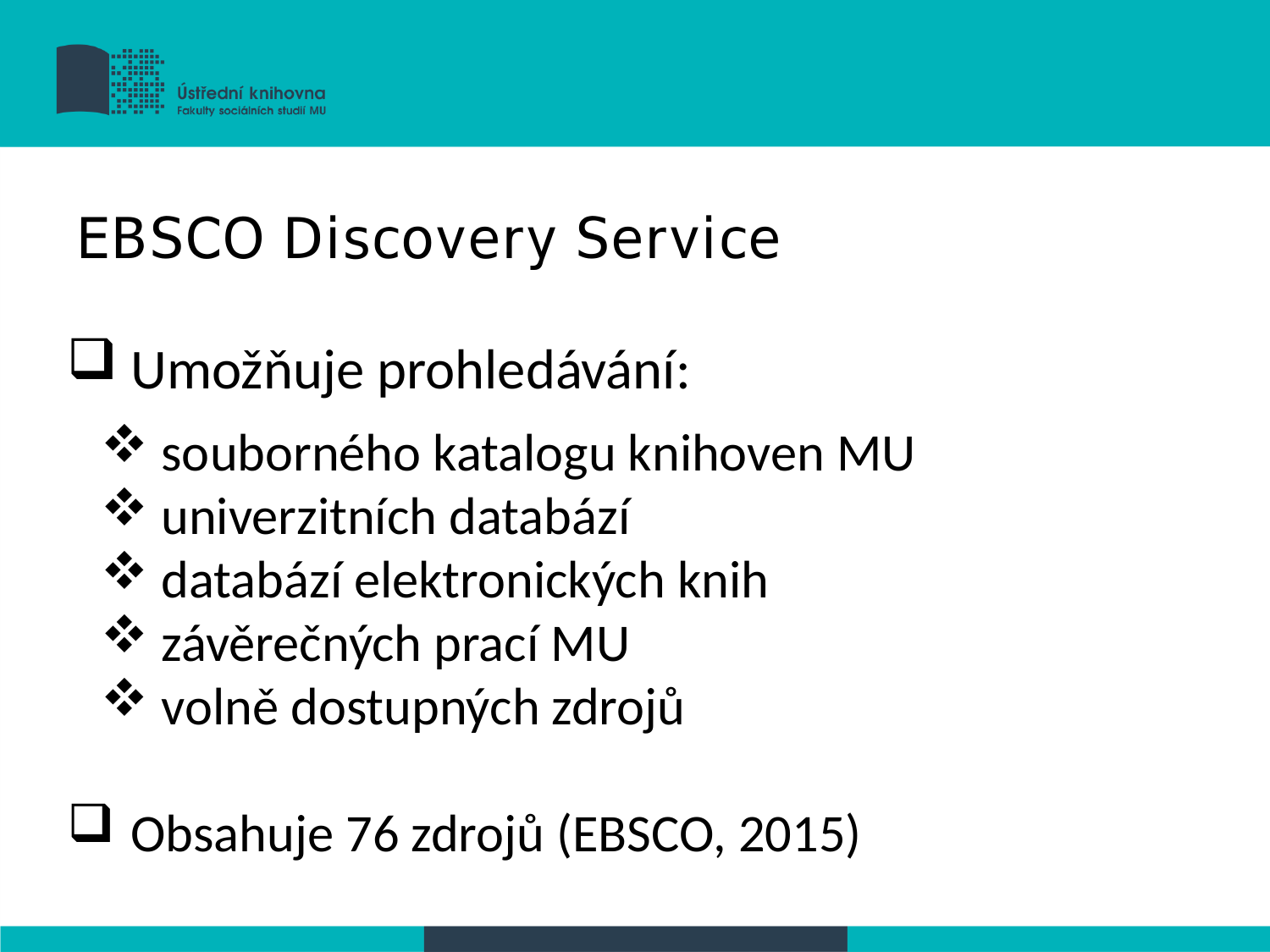

EBSCO Discovery Service
 Umožňuje prohledávání:
 souborného katalogu knihoven MU
 univerzitních databází
 databází elektronických knih
 závěrečných prací MU
 volně dostupných zdrojů

Obsahuje 76 zdrojů (EBSCO, 2015)